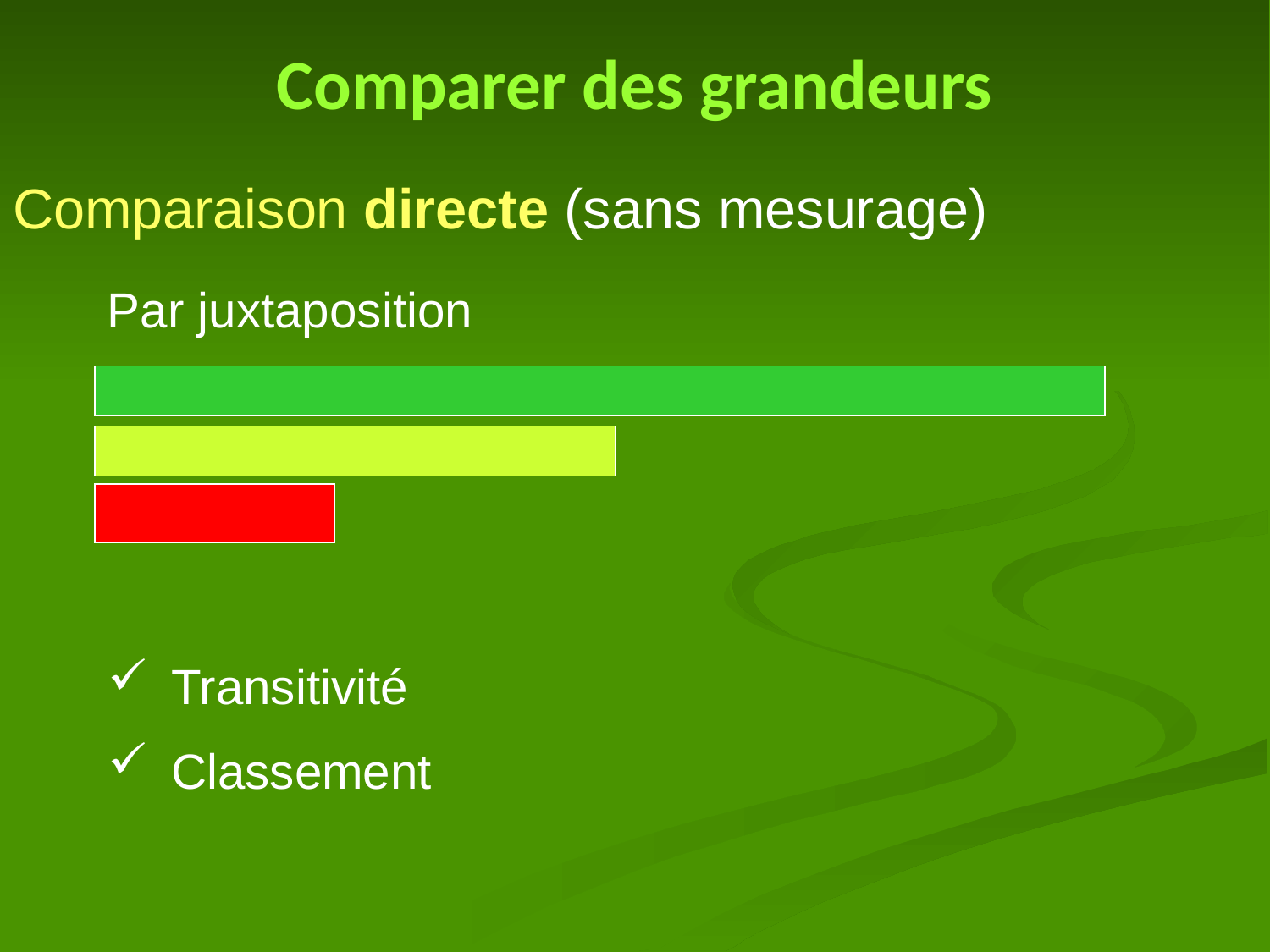

# Comparer des grandeurs
Comparaison directe (sans mesurage)

Par juxtaposition

Transitivité
Classement